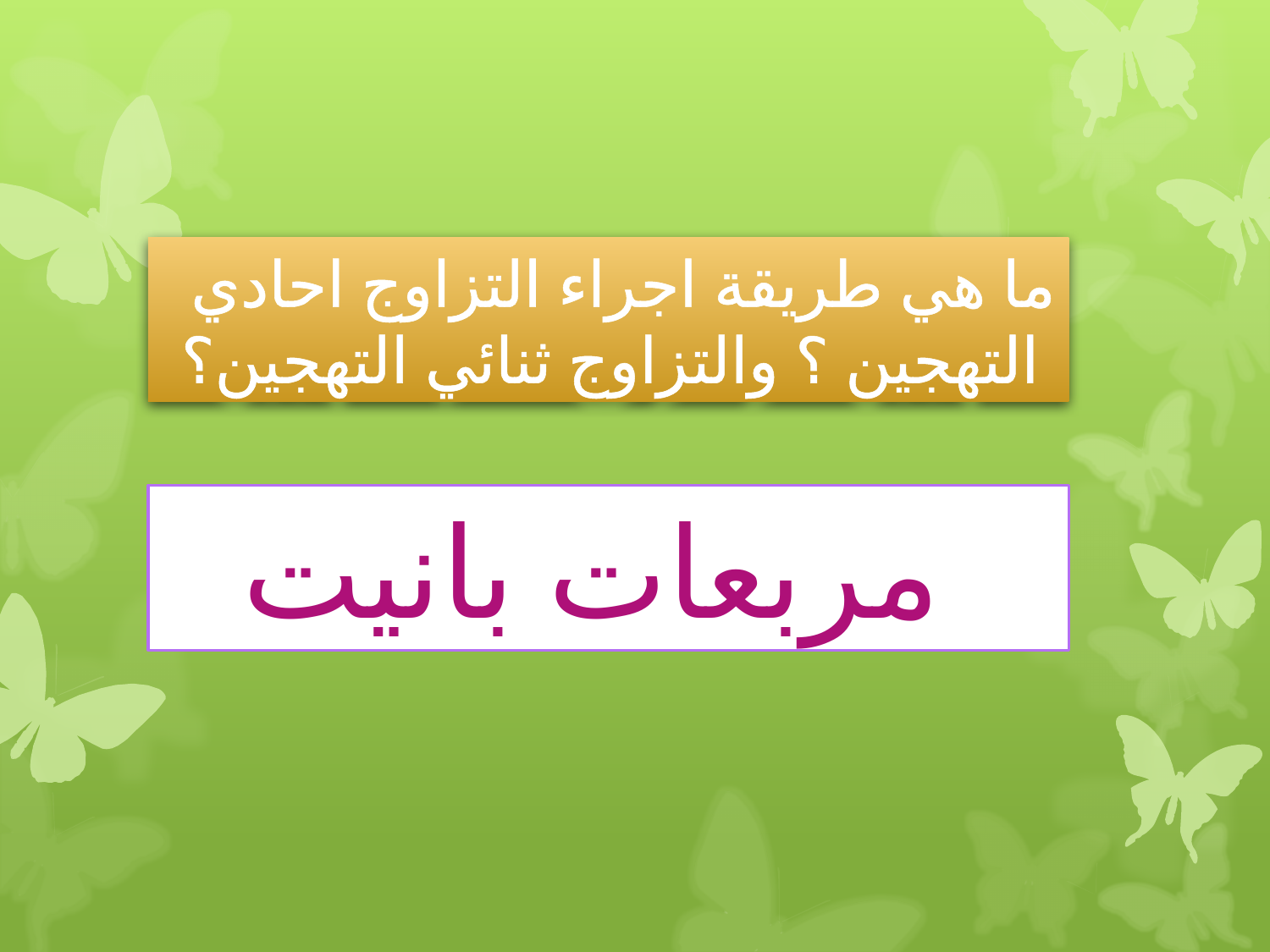

ما هي طريقة اجراء التزاوج احادي التهجين ؟ والتزاوج ثنائي التهجين؟
مربعات بانيت